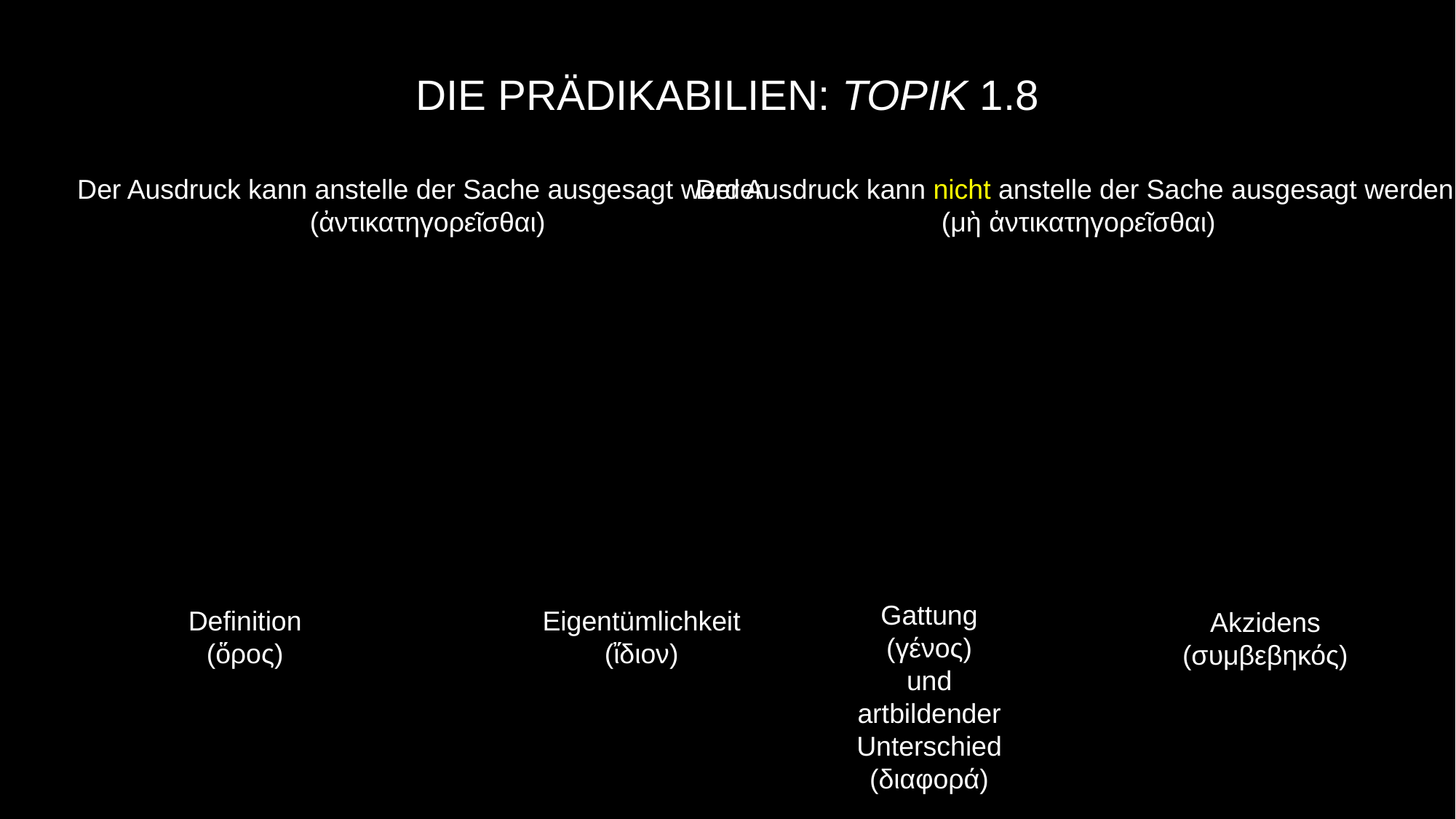

Die Prädikabilien: Topik 1.8
Der Ausdruck kann nicht anstelle der Sache ausgesagt werden
(μὴ ἀντικατηγορεῖσθαι)
Der Ausdruck kann anstelle der Sache ausgesagt werden
(ἀντικατηγορεῖσθαι)
Gattung
(γένος)
und
artbildender
Unterschied
(διαφορά)

Definition
(ὅρος)
Eigentümlichkeit
(ἴδιον)
Akzidens
(συμβεβηκός)